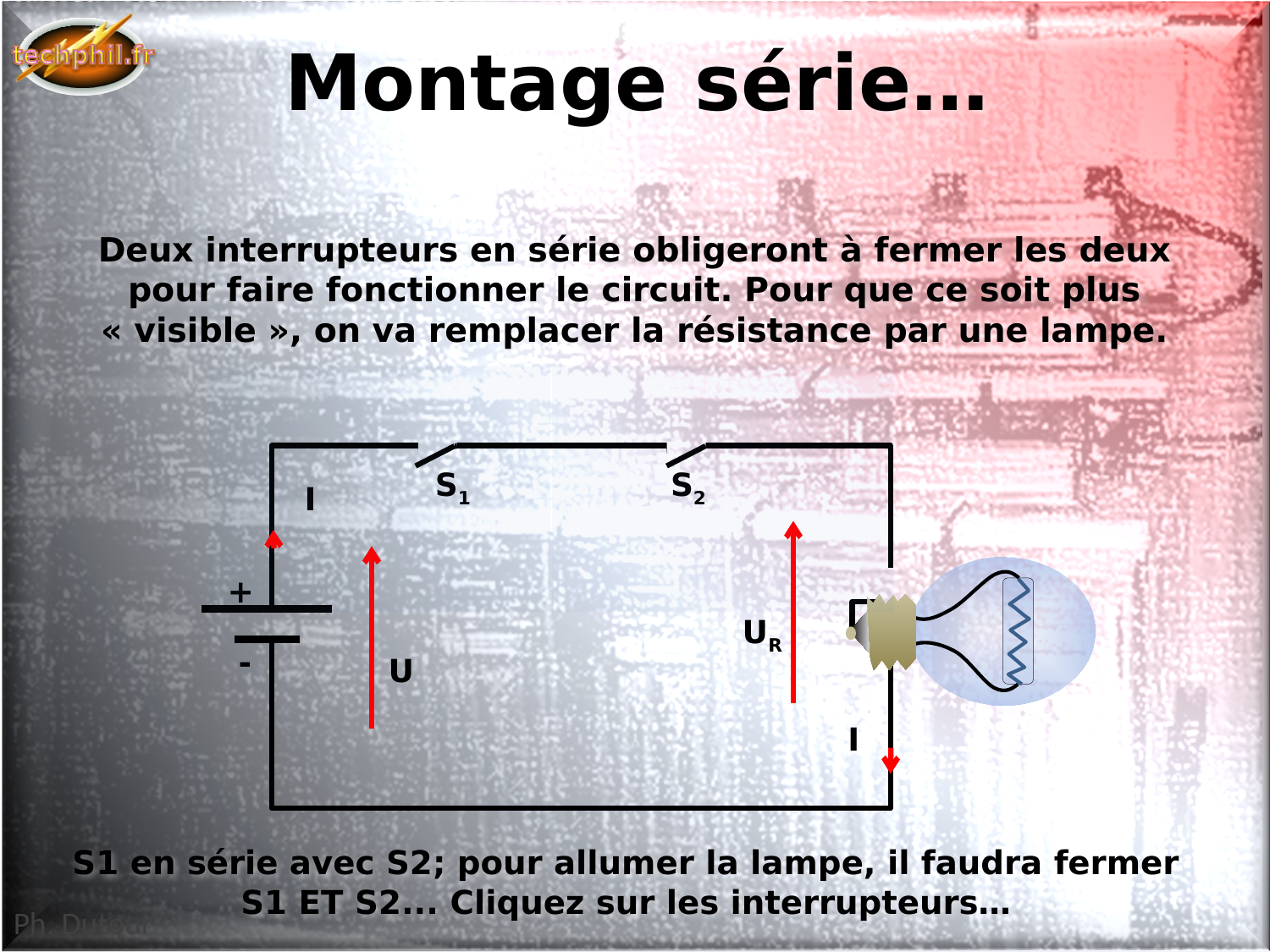

# Montage série…
Deux interrupteurs en série obligeront à fermer les deux pour faire fonctionner le circuit. Pour que ce soit plus « visible », on va remplacer la résistance par une lampe.
+
-

I
U
UR
I

S1
S2

S1 en série avec S2; pour allumer la lampe, il faudra fermer S1 ET S2... Cliquez sur les interrupteurs…